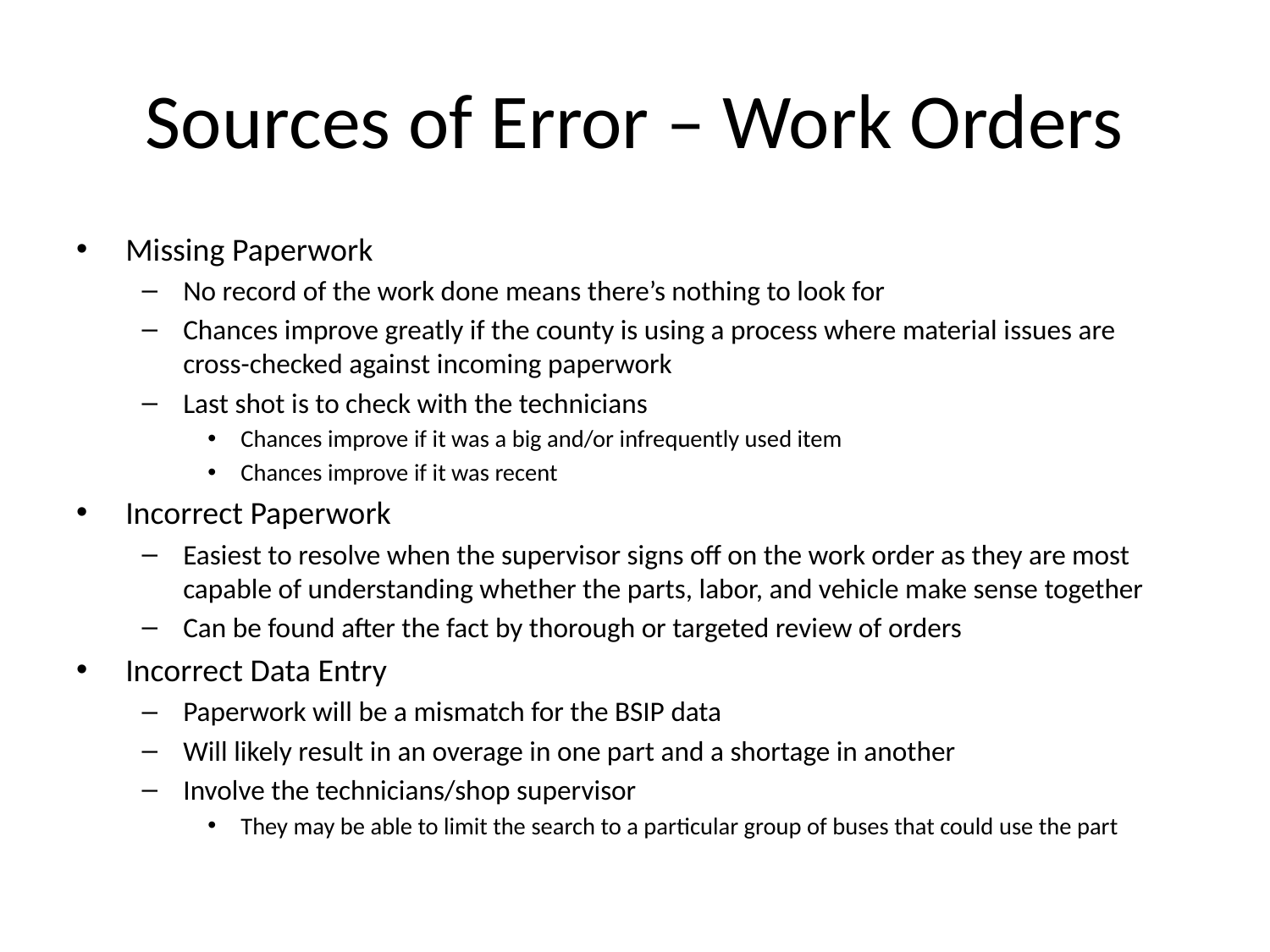

# Sources of Error – Work Orders
Missing Paperwork
No record of the work done means there’s nothing to look for
Chances improve greatly if the county is using a process where material issues are  cross-checked against incoming paperwork
Last shot is to check with the technicians
Chances improve if it was a big and/or infrequently used item
Chances improve if it was recent
Incorrect Paperwork
Easiest to resolve when the supervisor signs off on the work order as they are most capable of understanding whether the parts, labor, and vehicle make sense together
Can be found after the fact by thorough or targeted review of orders
Incorrect Data Entry
Paperwork will be a mismatch for the BSIP data
Will likely result in an overage in one part and a shortage in another
Involve the technicians/shop supervisor
They may be able to limit the search to a particular group of buses that could use the part